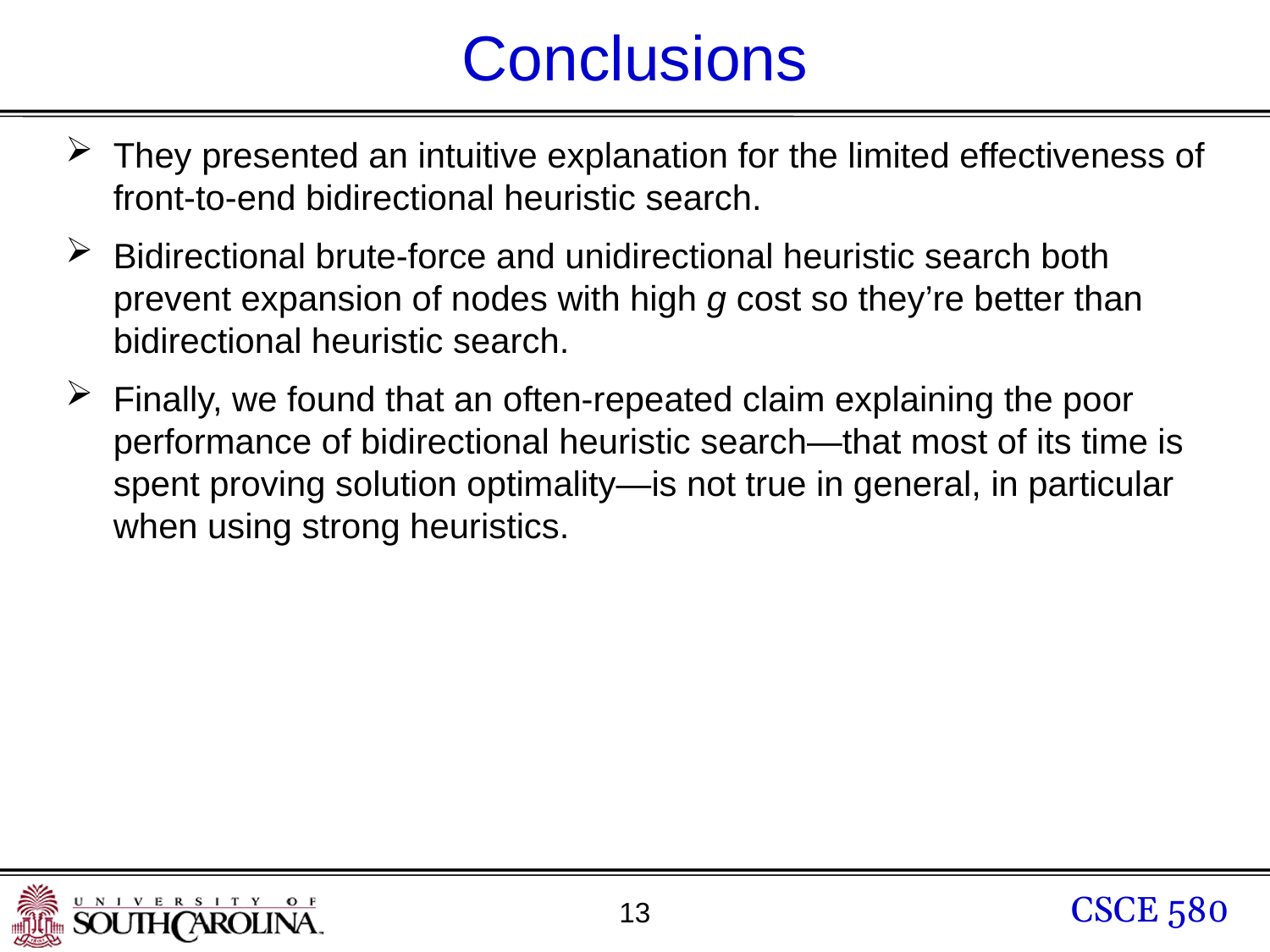

# Conclusions
They presented an intuitive explanation for the limited effectiveness of front-to-end bidirectional heuristic search.
Bidirectional brute-force and unidirectional heuristic search both
prevent expansion of nodes with high g cost so they’re better than bidirectional heuristic search.
Finally, we found that an often-repeated claim explaining the poor performance of bidirectional heuristic search—that most of its time is spent proving solution optimality—is not true in general, in particular when using strong heuristics.